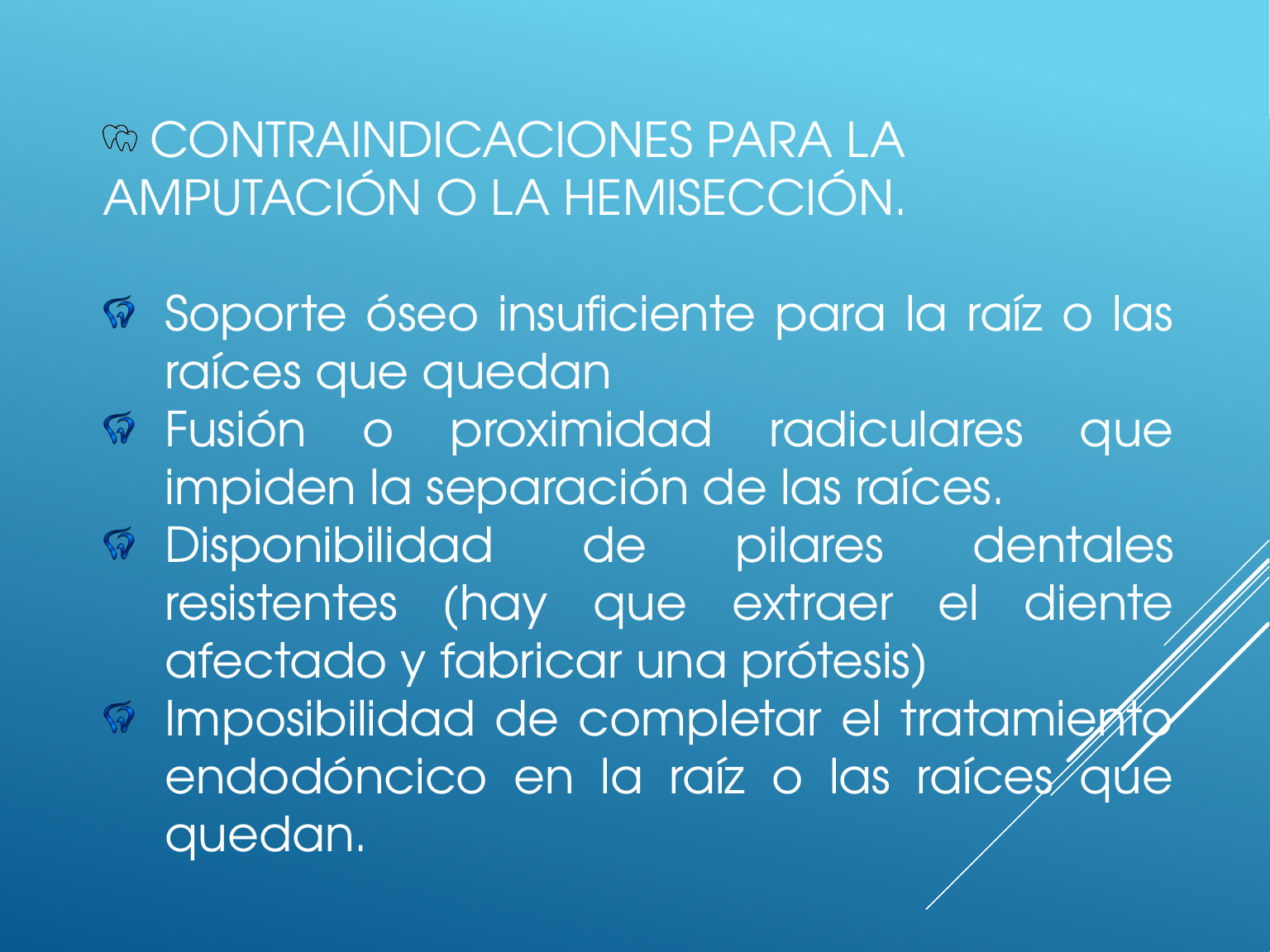

CONTRAINDICACIONES PARA LA AMPUTACIÓN O LA HEMISECCIÓN.

Soporte óseo insuficiente para la raíz o las raíces que quedan
Fusión o proximidad radiculares que impiden la separación de las raíces.
Disponibilidad de pilares dentales resistentes (hay que extraer el diente afectado y fabricar una prótesis)
Imposibilidad de completar el tratamiento endodóncico en la raíz o las raíces que quedan.